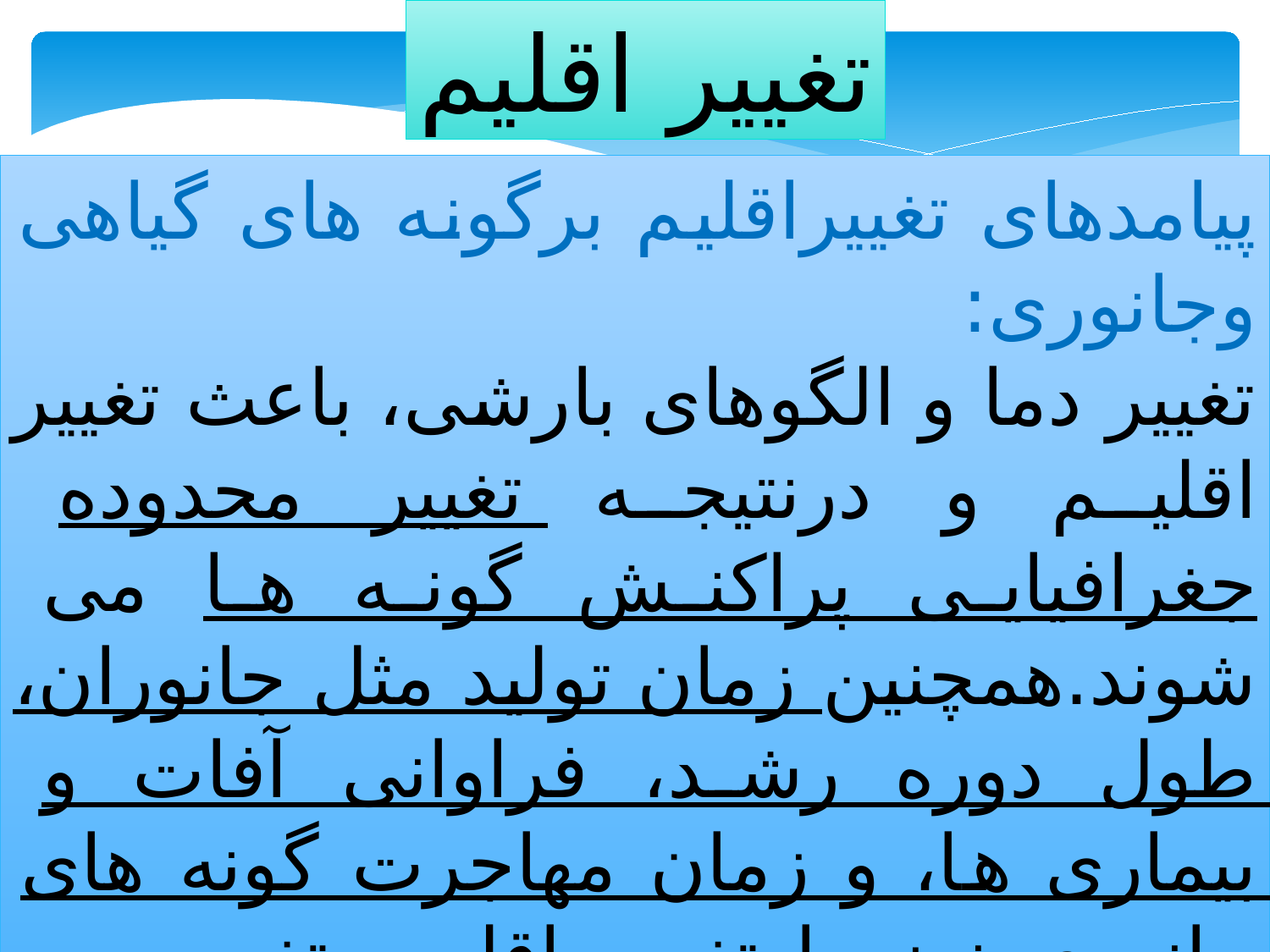

تغییر اقلیم
پیامدهای تغییراقلیم برگونه های گیاهی وجانوری:
تغییر دما و الگوهای بارشی، باعث تغییر اقلیم و درنتیجه تغییر محدوده جغرافیایی پراکنش گونه ها می شوند.همچنین زمان تولید مثل جانوران، طول دوره رشد، فراوانی آفات و بیماری ها، و زمان مهاجرت گونه های جانوری نیز با تغییر اقلیم، تغییر می کند.